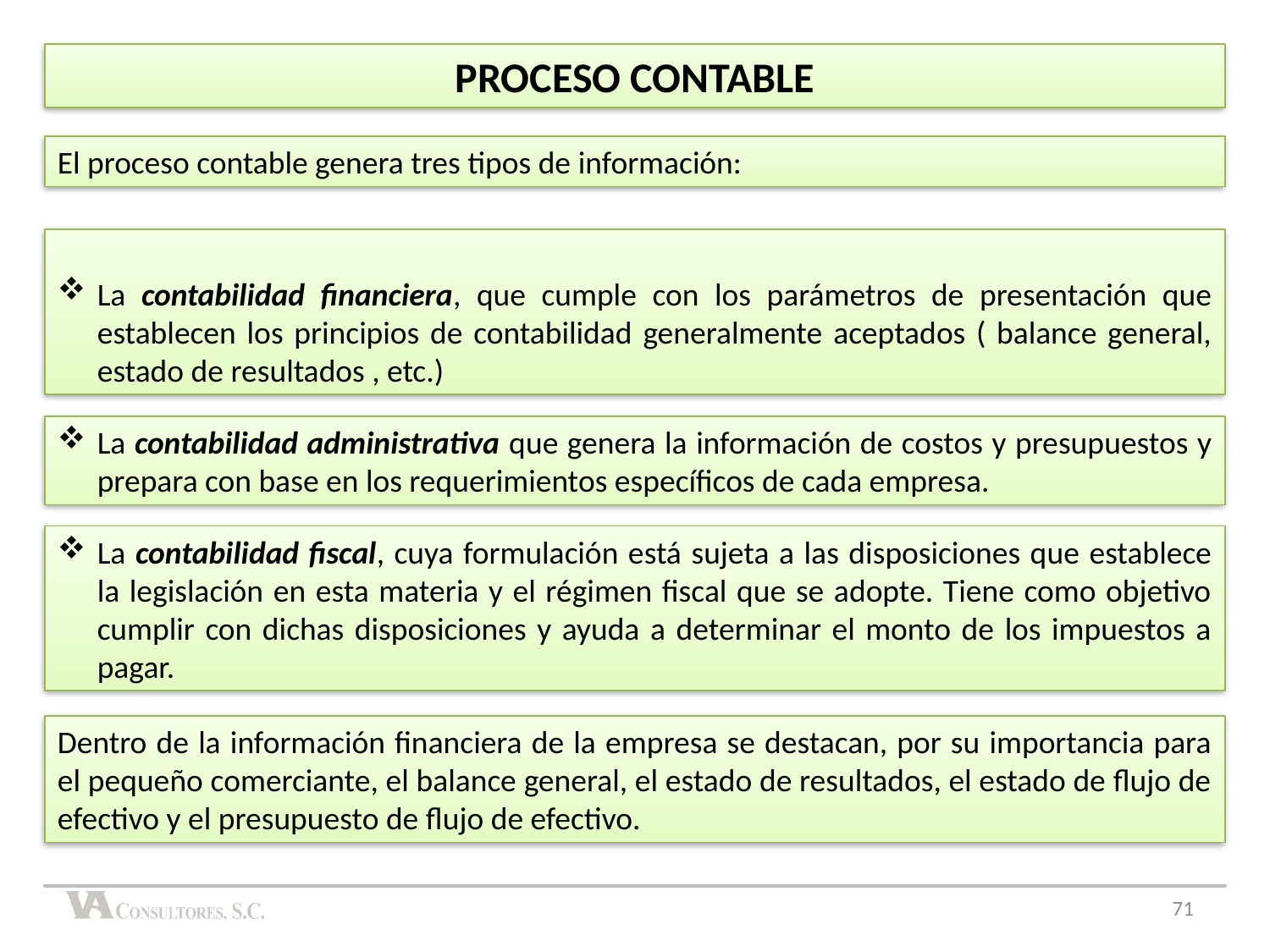

PROCESO CONTABLE
El proceso contable genera tres tipos de información:

La contabilidad financiera, que cumple con los parámetros de presentación que establecen los principios de contabilidad generalmente aceptados ( balance general, estado de resultados , etc.)
La contabilidad administrativa que genera la información de costos y presupuestos y prepara con base en los requerimientos específicos de cada empresa.
La contabilidad fiscal, cuya formulación está sujeta a las disposiciones que establece la legislación en esta materia y el régimen fiscal que se adopte. Tiene como objetivo cumplir con dichas disposiciones y ayuda a determinar el monto de los impuestos a pagar.
Dentro de la información financiera de la empresa se destacan, por su importancia para el pequeño comerciante, el balance general, el estado de resultados, el estado de flujo de efectivo y el presupuesto de flujo de efectivo.
71